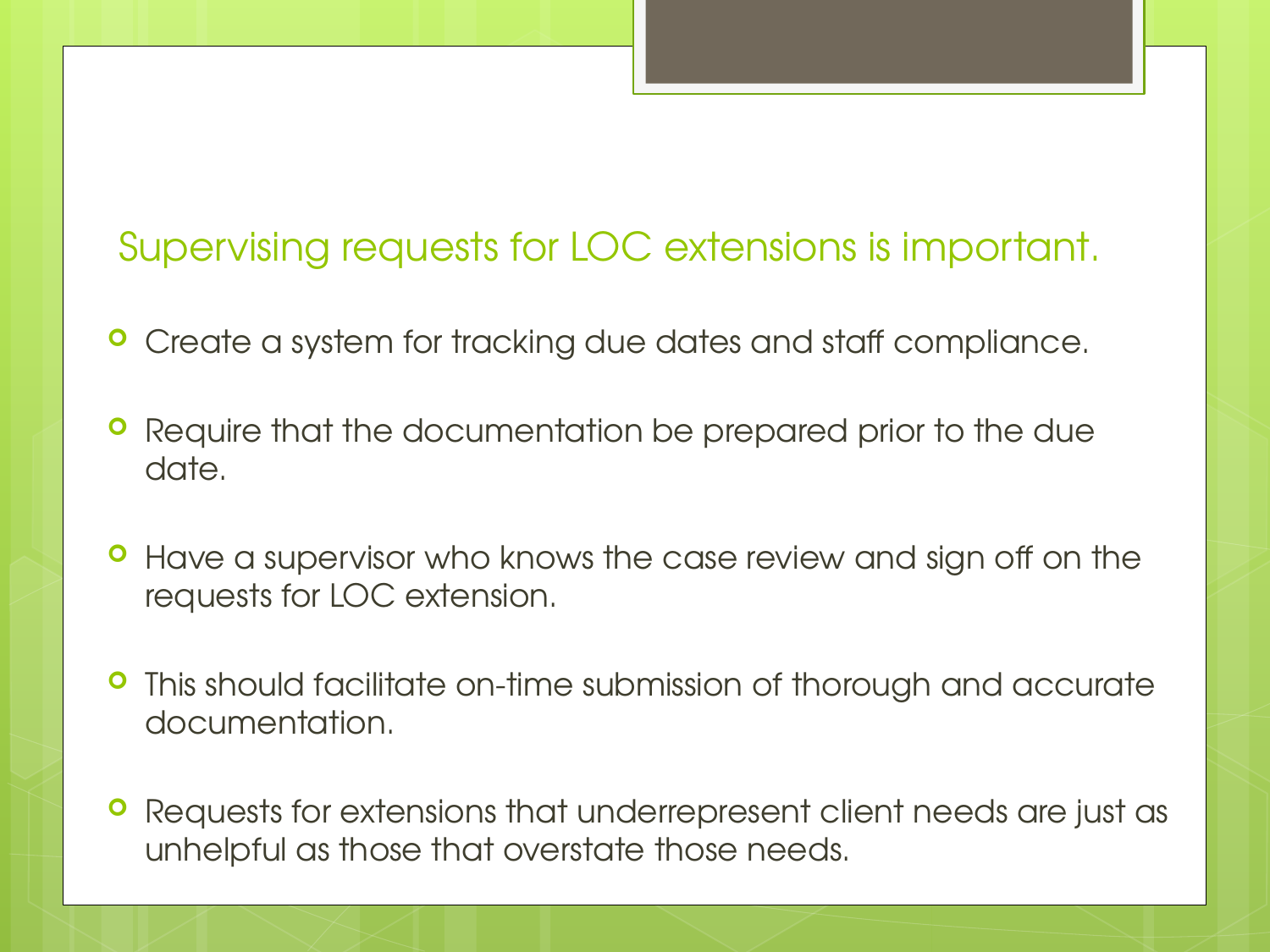

# Supervising requests for LOC extensions is important.

Create a system for tracking due dates and staff compliance.

Require that the documentation be prepared prior to the due date.

Have a supervisor who knows the case review and sign off on the requests for LOC extension.

This should facilitate on-time submission of thorough and accurate documentation.

Requests for extensions that underrepresent client needs are just as unhelpful as those that overstate those needs.